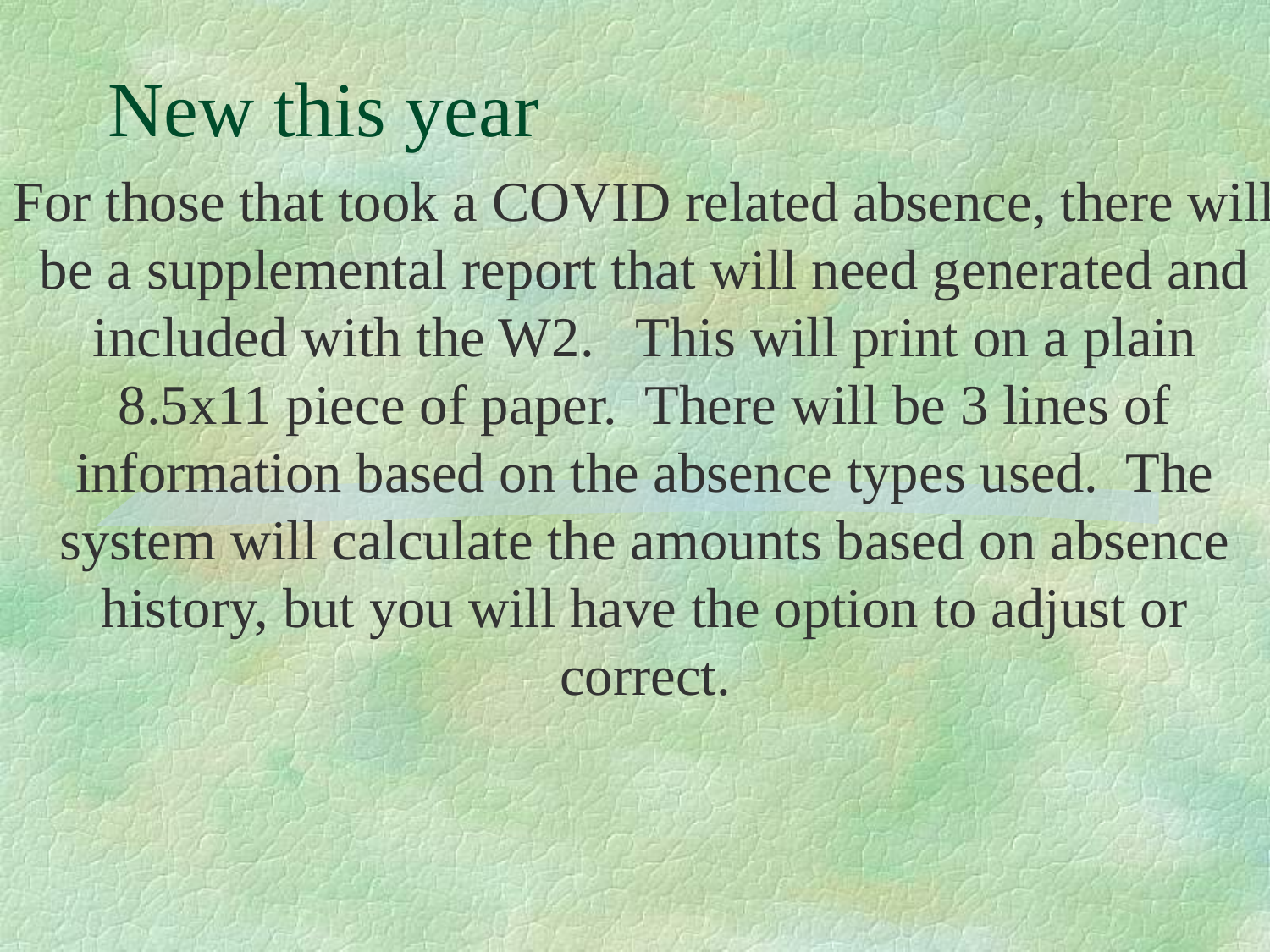

# New this year
For those that took a COVID related absence, there will be a supplemental report that will need generated and included with the W2.   This will print on a plain 8.5x11 piece of paper.  There will be 3 lines of information based on the absence types used.  The system will calculate the amounts based on absence history, but you will have the option to adjust or correct.